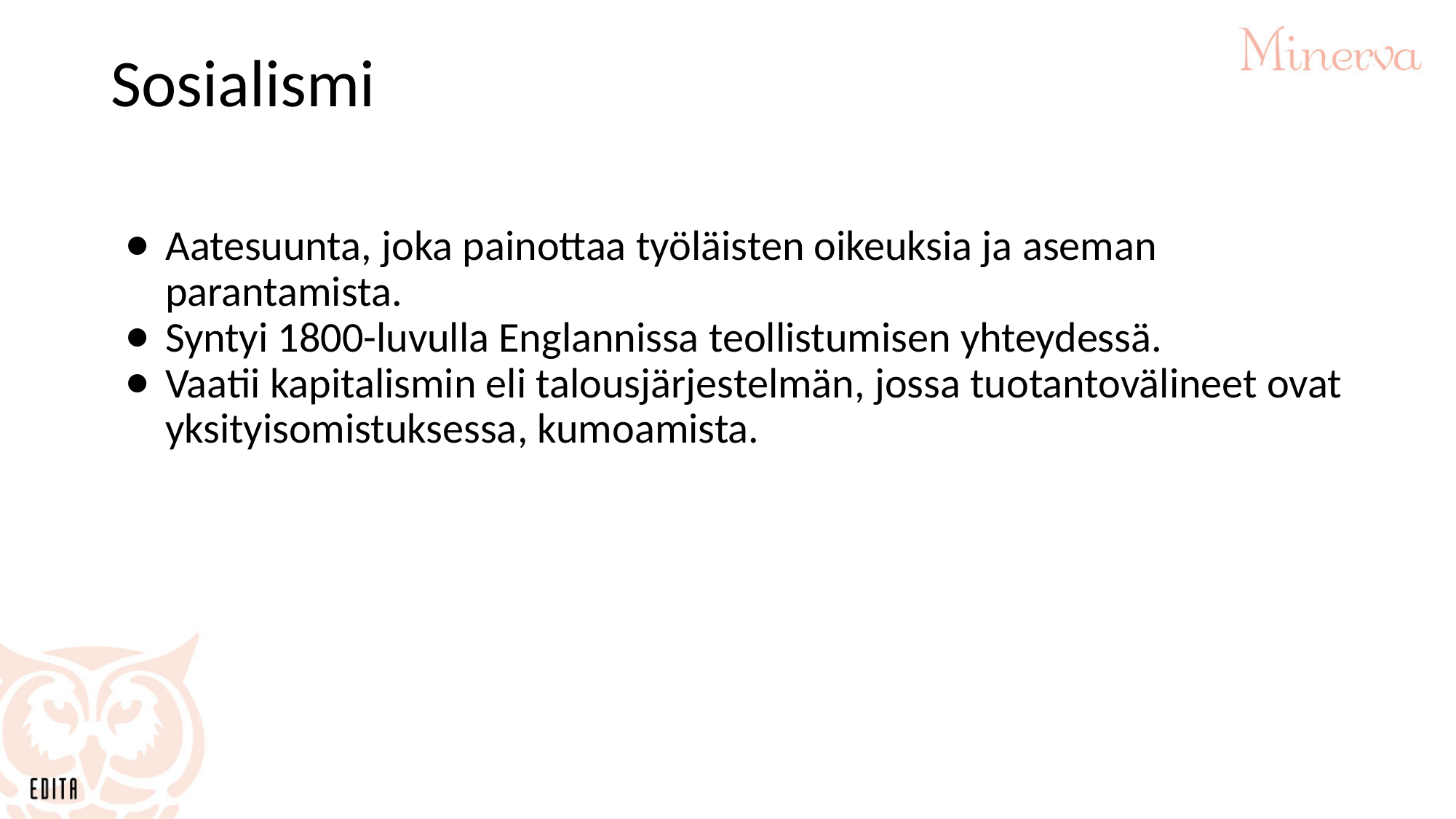

# Sosialismi
Aatesuunta, joka painottaa työläisten oikeuksia ja aseman parantamista.
Syntyi 1800-luvulla Englannissa teollistumisen yhteydessä.
Vaatii kapitalismin eli talousjärjestelmän, jossa tuotantovälineet ovat yksityisomistuksessa, kumoamista.